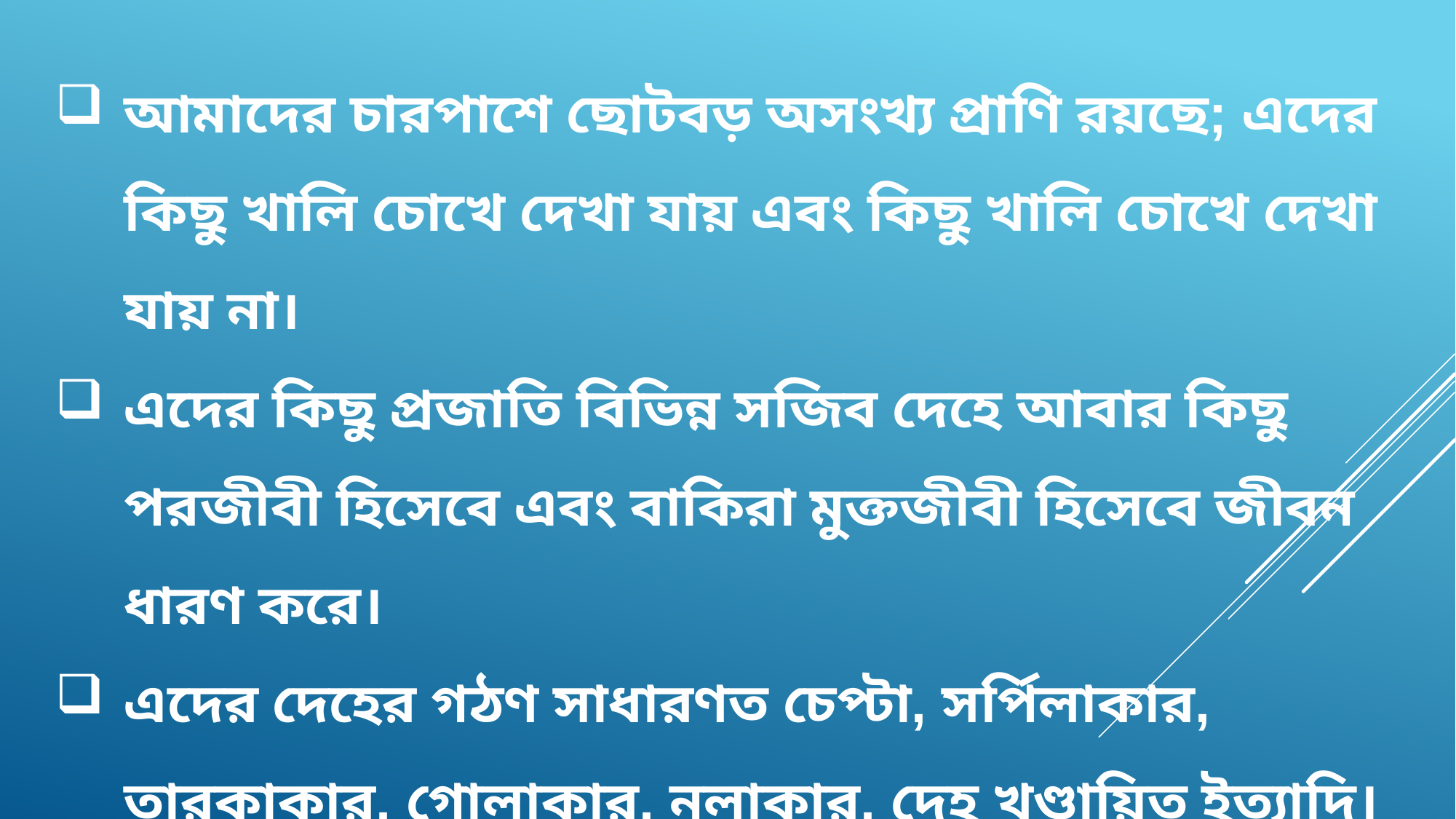

আমাদের চারপাশে ছোটবড় অসংখ্য প্রাণি রয়ছে; এদের কিছু খালি চোখে দেখা যায় এবং কিছু খালি চোখে দেখা যায় না।
এদের কিছু প্রজাতি বিভিন্ন সজিব দেহে আবার কিছু পরজীবী হিসেবে এবং বাকিরা মুক্তজীবী হিসেবে জীবন ধারণ করে।
এদের দেহের গঠণ সাধারণত চেপ্টা, সর্পিলাকার, তারকাকার, গোলাকার, নলাকার, দেহ খণ্ডায়িত ইত্যাদি।
দেহ নরম ও থলথলে, হাড় নেই।